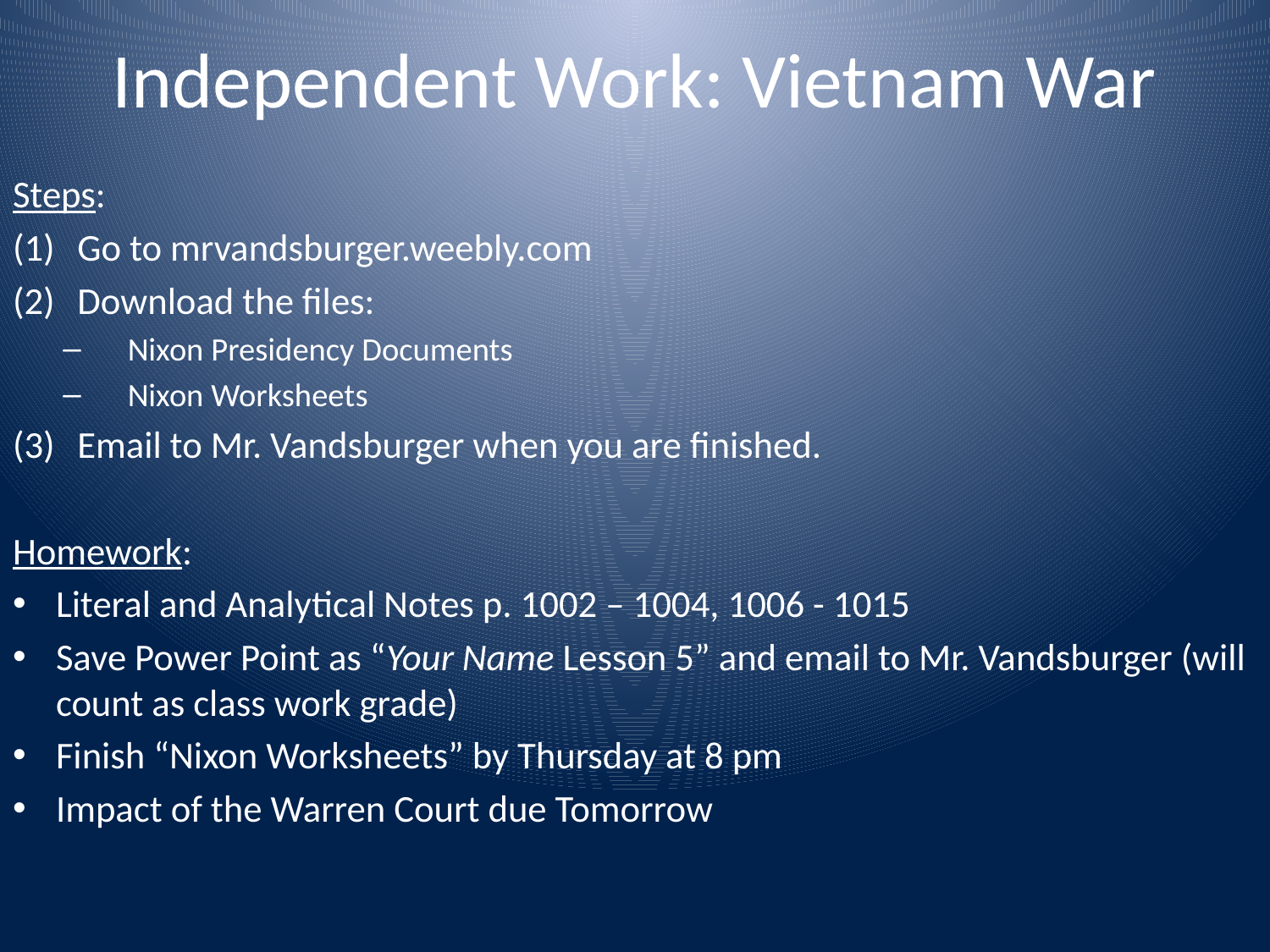

# Independent Work: Vietnam War

Steps:
Go to mrvandsburger.weebly.com
Download the files:
Nixon Presidency Documents
Nixon Worksheets
Email to Mr. Vandsburger when you are finished.

Homework:
Literal and Analytical Notes p. 1002 – 1004, 1006 - 1015
Save Power Point as “Your Name Lesson 5” and email to Mr. Vandsburger (will count as class work grade)
Finish “Nixon Worksheets” by Thursday at 8 pm
Impact of the Warren Court due Tomorrow